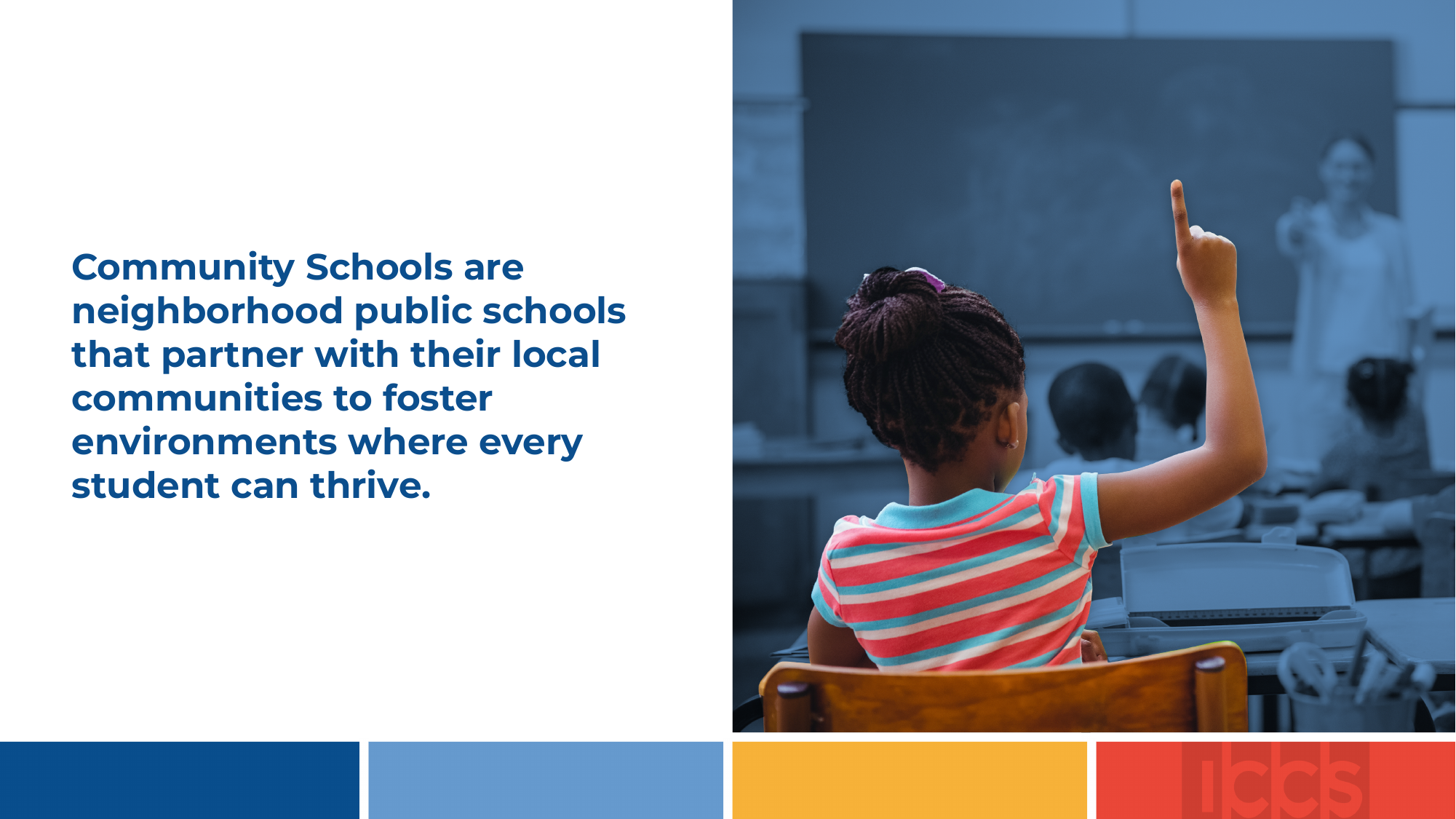

Community Schools are neighborhood public schools that partner with their local communities to foster environments where every student can thrive.